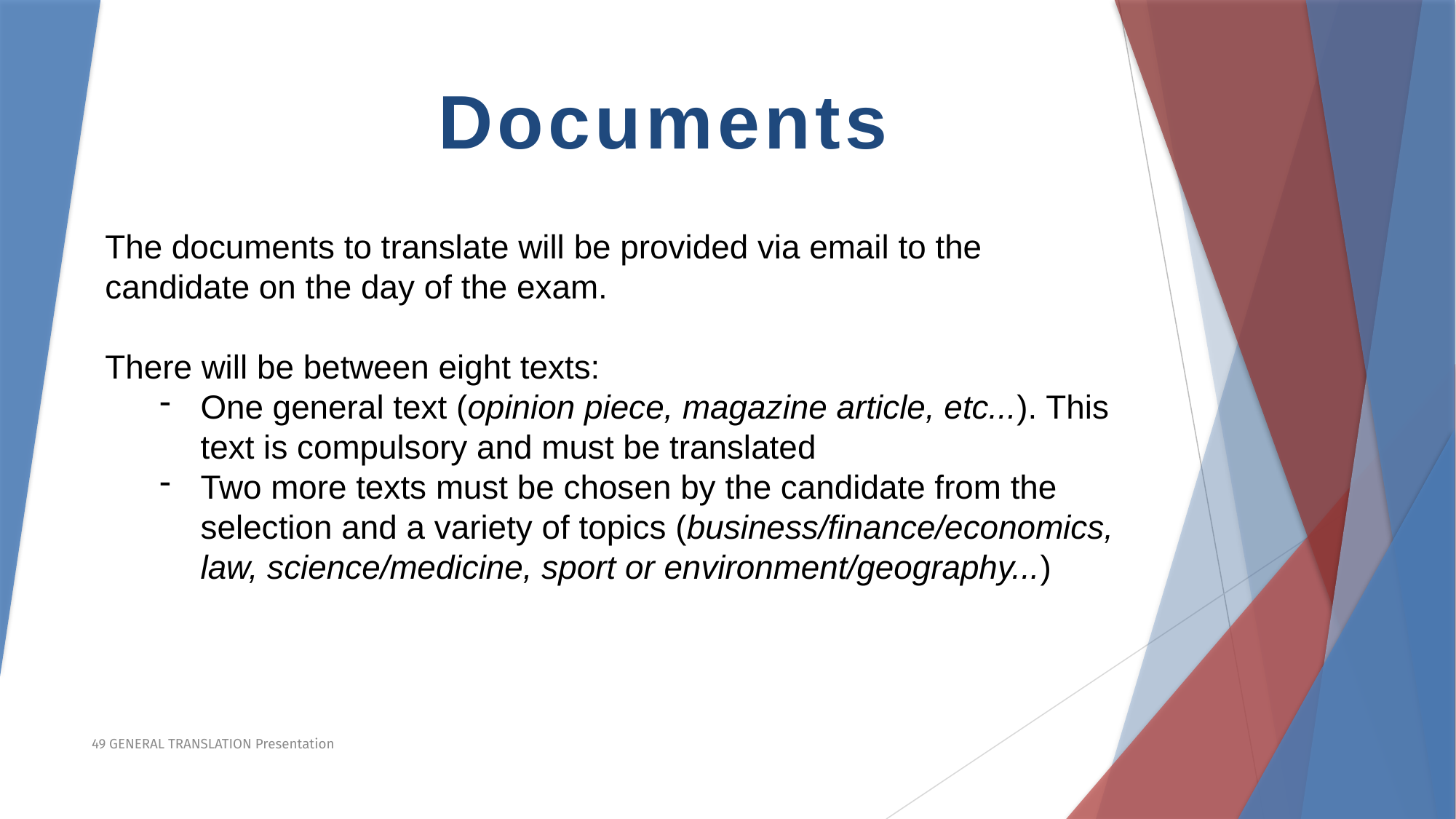

Documents
The documents to translate will be provided via email to the candidate on the day of the exam.

There will be between eight texts:
One general text (opinion piece, magazine article, etc...). This text is compulsory and must be translated
Two more texts must be chosen by the candidate from the selection and a variety of topics (business/finance/economics, law, science/medicine, sport or environment/geography...)
49 GENERAL TRANSLATION Presentation